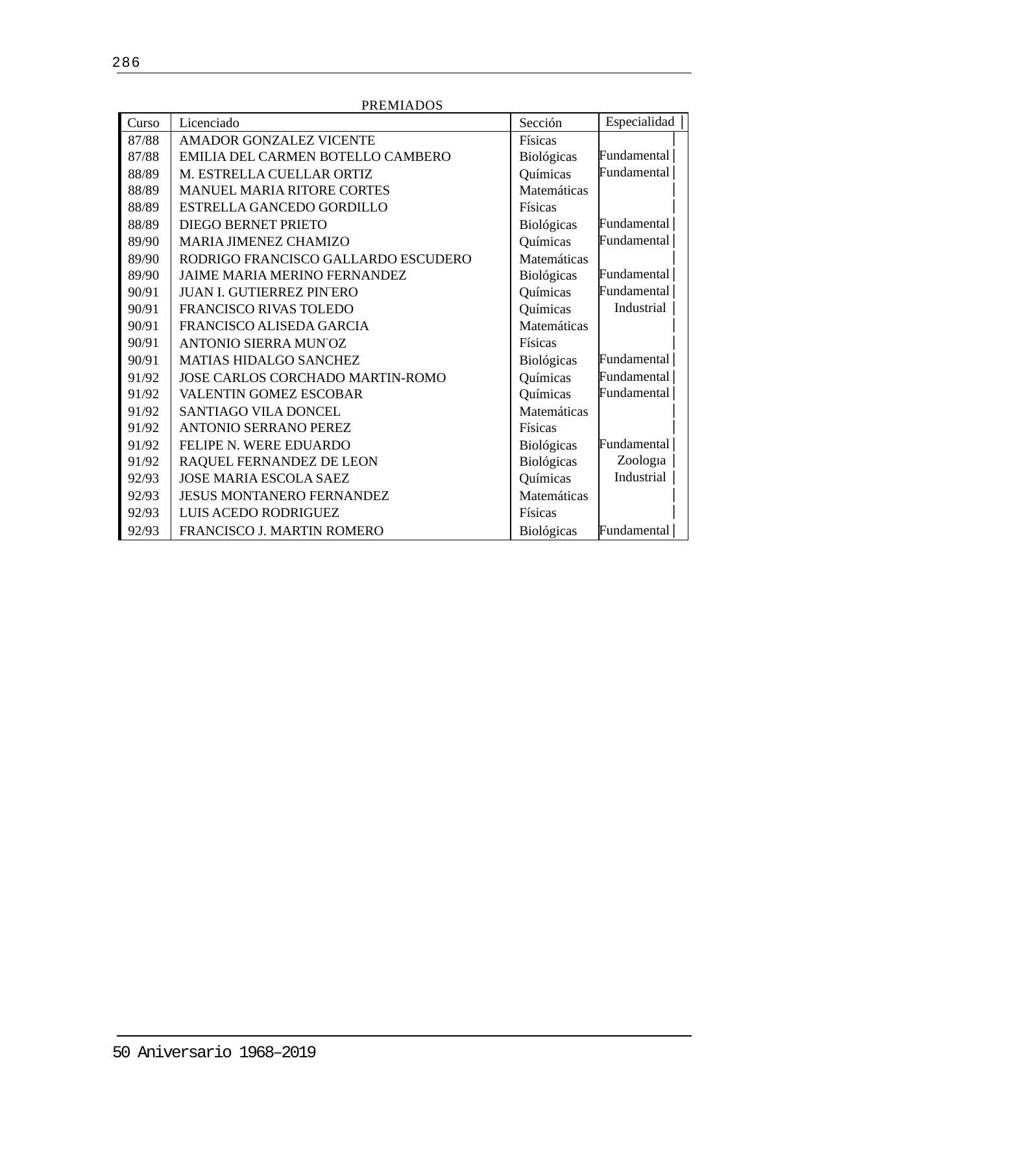

286
PREMIADOS
| Curso | Licenciado | Sección | Especialidad | |
| --- | --- | --- | --- |
| 87/88 | AMADOR GONZALEZ VICENTE | Físicas | | |
| 87/88 | EMILIA DEL CARMEN BOTELLO CAMBERO | Biológicas | Fundamental| |
| 88/89 | M. ESTRELLA CUELLAR ORTIZ | Químicas | Fundamental| |
| 88/89 | MANUEL MARIA RITORE CORTES | Matemáticas | | |
| 88/89 | ESTRELLA GANCEDO GORDILLO | Físicas | | |
| 88/89 | DIEGO BERNET PRIETO | Biológicas | Fundamental| |
| 89/90 | MARIA JIMENEZ CHAMIZO | Químicas | Fundamental| |
| 89/90 | RODRIGO FRANCISCO GALLARDO ESCUDERO | Matemáticas | | |
| 89/90 | JAIME MARIA MERINO FERNANDEZ | Biológicas | Fundamental| |
| 90/91 | JUAN I. GUTIERREZ PIN˜ERO | Químicas | Fundamental| |
| 90/91 | FRANCISCO RIVAS TOLEDO | Químicas | Industrial | |
| 90/91 | FRANCISCO ALISEDA GARCIA | Matemáticas | | |
| 90/91 | ANTONIO SIERRA MUN˜OZ | Físicas | | |
| 90/91 | MATIAS HIDALGO SANCHEZ | Biológicas | Fundamental| |
| 91/92 | JOSE CARLOS CORCHADO MARTIN-ROMO | Químicas | Fundamental| |
| 91/92 | VALENTIN GOMEZ ESCOBAR | Químicas | Fundamental| |
| 91/92 | SANTIAGO VILA DONCEL | Matemáticas | | |
| 91/92 | ANTONIO SERRANO PEREZ | Físicas | | |
| 91/92 | FELIPE N. WERE EDUARDO | Biológicas | Fundamental| |
| 91/92 | RAQUEL FERNANDEZ DE LEON | Biológicas | Zoologıa | |
| 92/93 | JOSE MARIA ESCOLA SAEZ | Químicas | Industrial | |
| 92/93 | JESUS MONTANERO FERNANDEZ | Matemáticas | | |
| 92/93 | LUIS ACEDO RODRIGUEZ | Físicas | | |
| 92/93 | FRANCISCO J. MARTIN ROMERO | Biológicas | Fundamental| |
50 Aniversario 1968–2019